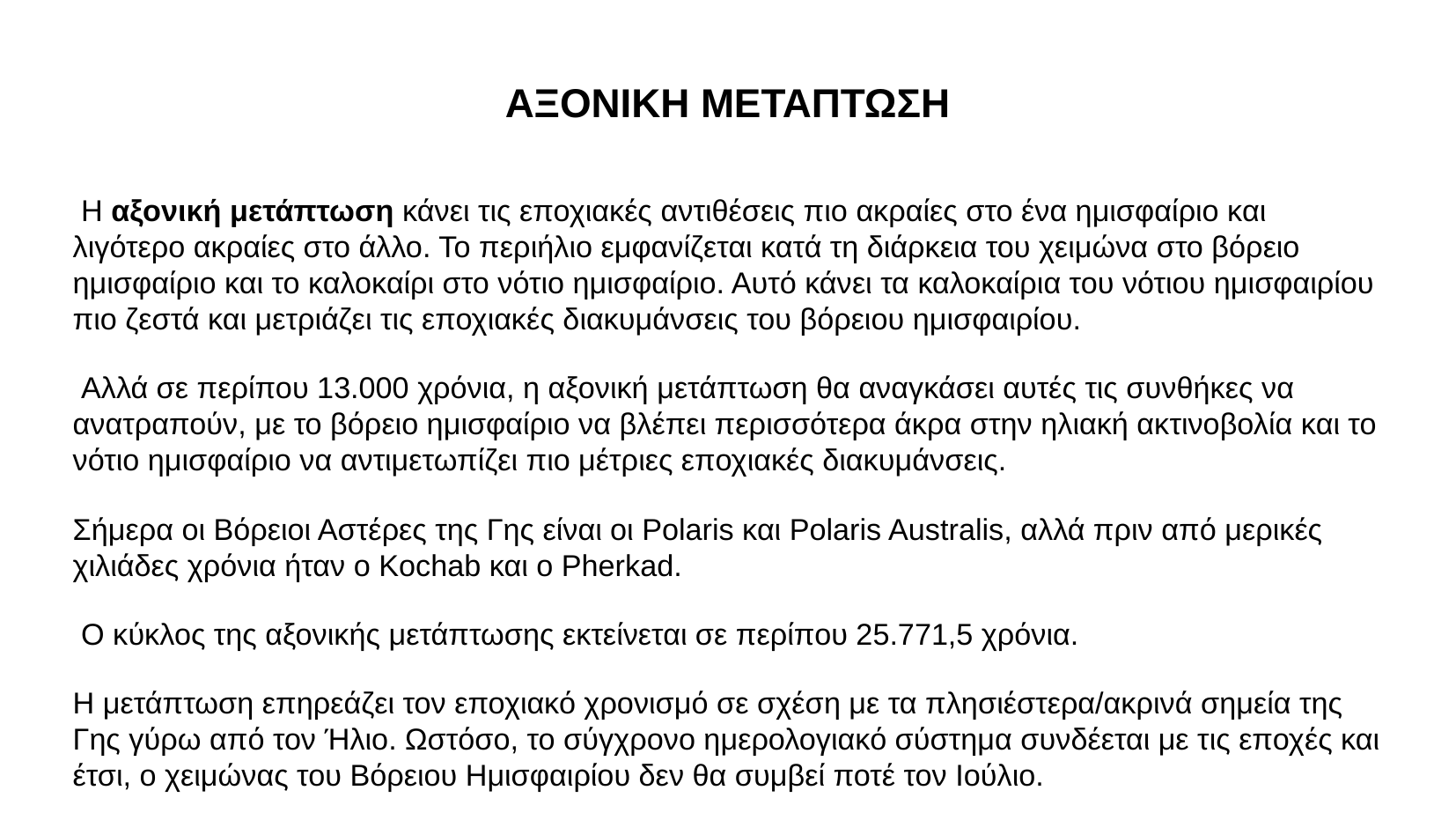

ΑΞΟΝΙΚΗ ΜΕΤΑΠΤΩΣΗ
 Η αξονική μετάπτωση κάνει τις εποχιακές αντιθέσεις πιο ακραίες στο ένα ημισφαίριο και λιγότερο ακραίες στο άλλο. Το περιήλιο εμφανίζεται κατά τη διάρκεια του χειμώνα στο βόρειο ημισφαίριο και το καλοκαίρι στο νότιο ημισφαίριο. Αυτό κάνει τα καλοκαίρια του νότιου ημισφαιρίου πιο ζεστά και μετριάζει τις εποχιακές διακυμάνσεις του βόρειου ημισφαιρίου.
 Αλλά σε περίπου 13.000 χρόνια, η αξονική μετάπτωση θα αναγκάσει αυτές τις συνθήκες να ανατραπούν, με το βόρειο ημισφαίριο να βλέπει περισσότερα άκρα στην ηλιακή ακτινοβολία και το νότιο ημισφαίριο να αντιμετωπίζει πιο μέτριες εποχιακές διακυμάνσεις.
Σήμερα οι Βόρειοι Αστέρες της Γης είναι οι Polaris και Polaris Australis, αλλά πριν από μερικές χιλιάδες χρόνια ήταν ο Kochab και ο Pherkad.
 Ο κύκλος της αξονικής μετάπτωσης εκτείνεται σε περίπου 25.771,5 χρόνια.
Η μετάπτωση επηρεάζει τον εποχιακό χρονισμό σε σχέση με τα πλησιέστερα/ακρινά σημεία της Γης γύρω από τον Ήλιο. Ωστόσο, το σύγχρονο ημερολογιακό σύστημα συνδέεται με τις εποχές και έτσι, ο χειμώνας του Βόρειου Ημισφαιρίου δεν θα συμβεί ποτέ τον Ιούλιο.